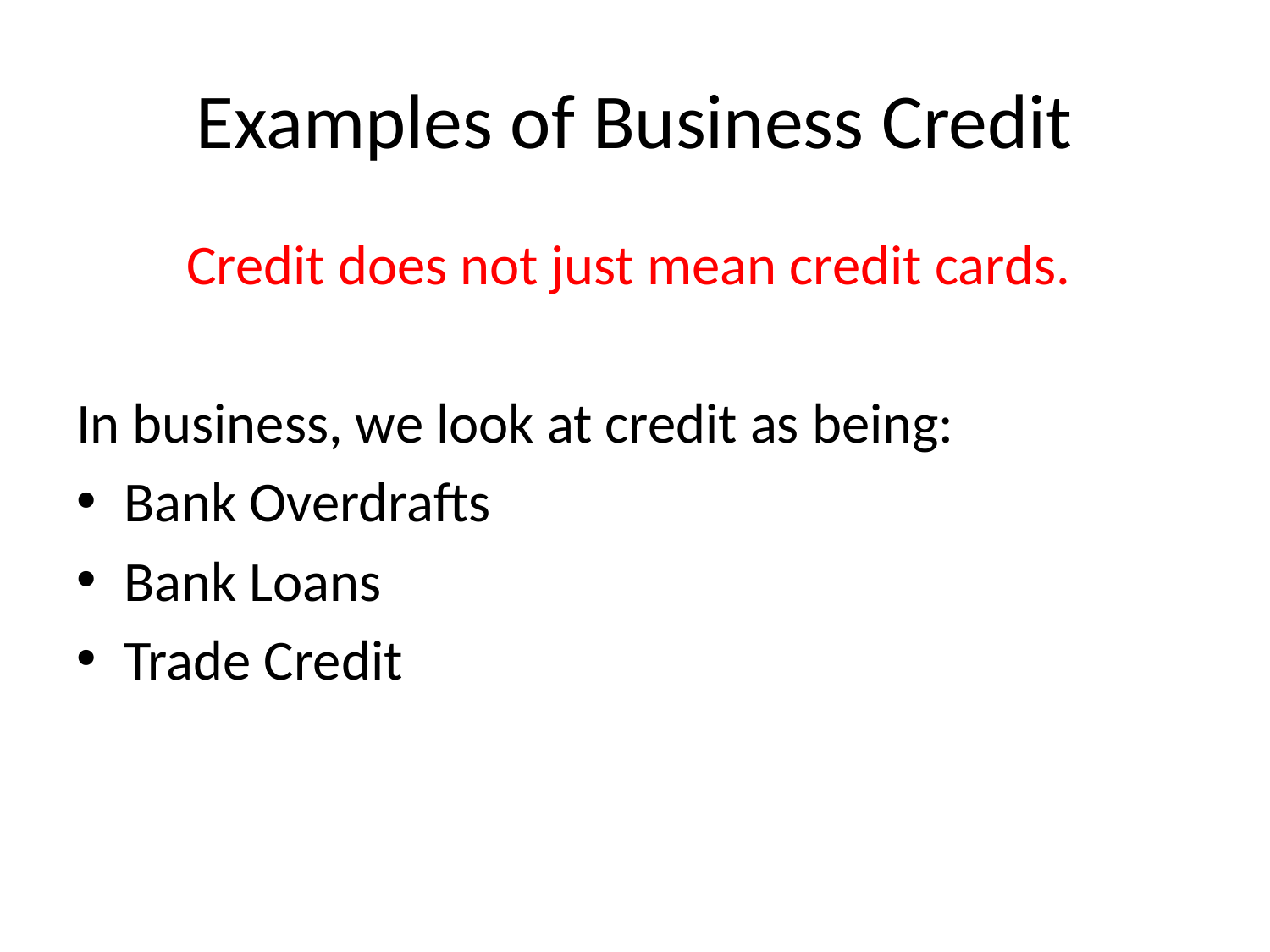

# Examples of Business Credit
Credit does not just mean credit cards.

In business, we look at credit as being:
Bank Overdrafts
Bank Loans
Trade Credit